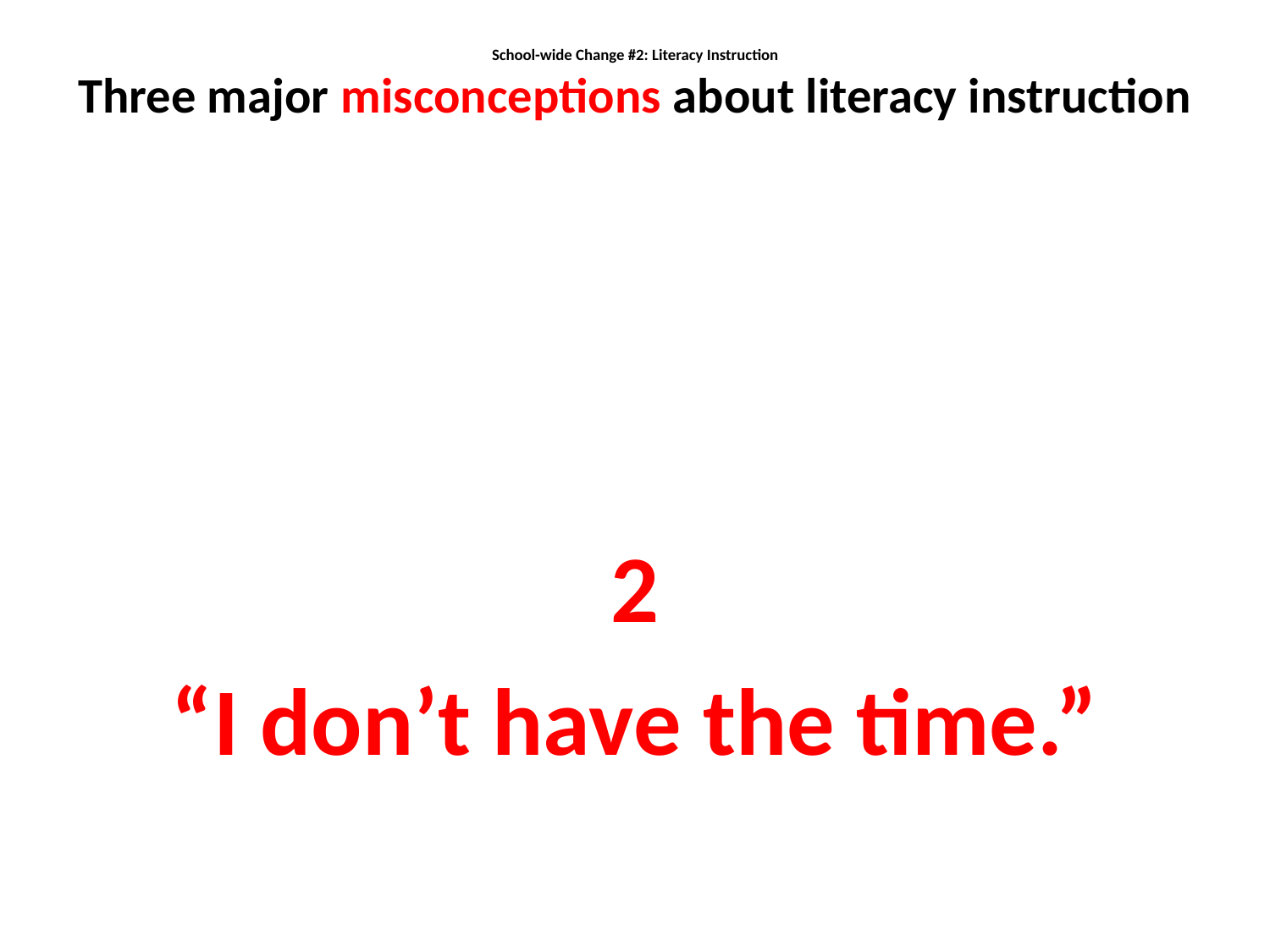

# School-wide Change #2: Literacy Instruction Three major misconceptions about literacy instruction

2
“I don’t have the time.”